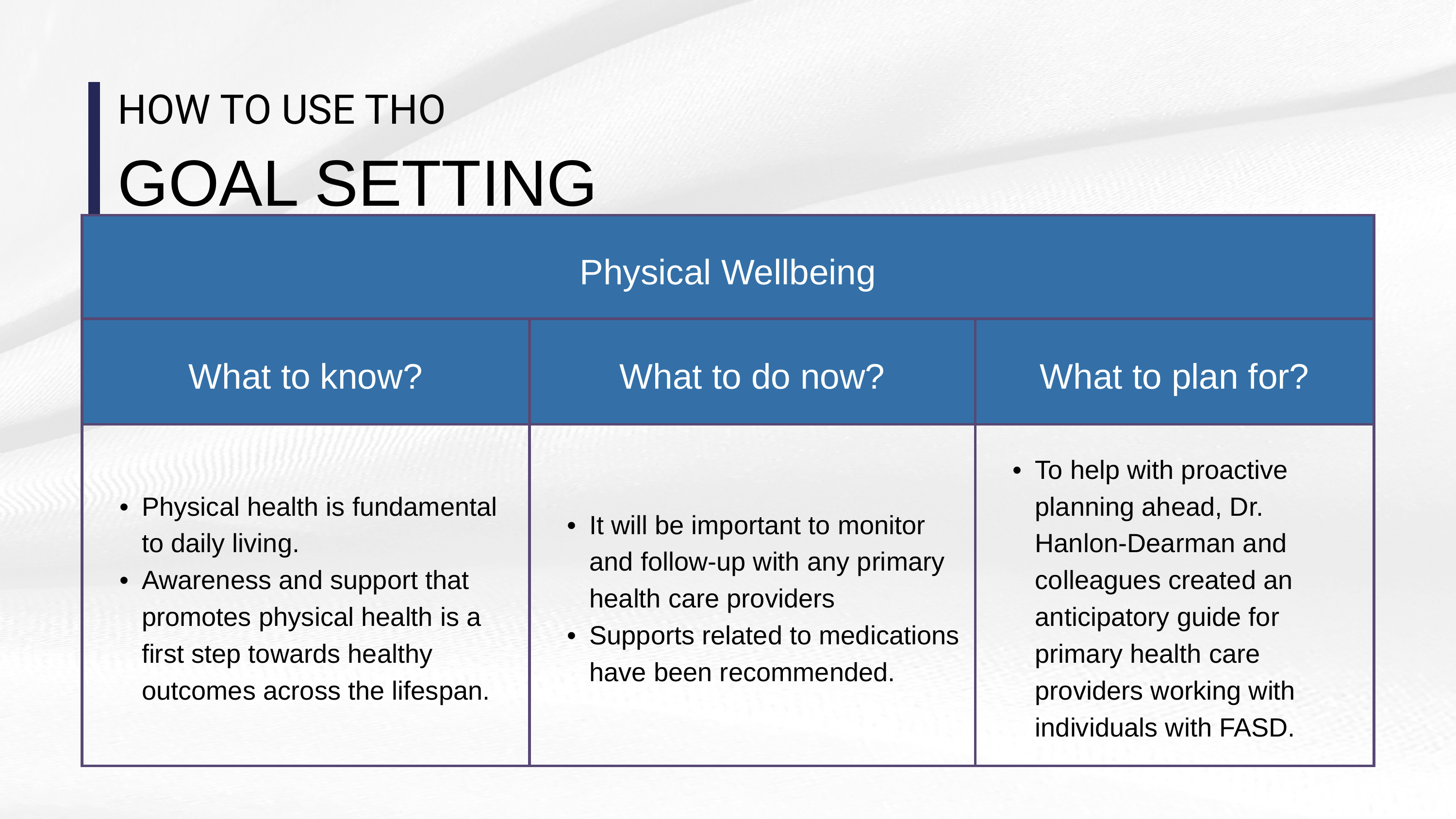

HOW TO USE THO

GOAL SETTING
| Physical Wellbeing | Physical Wellbeing | Physical Wellbeing |
| --- | --- | --- |
| What to know? | What to do now? | What to plan for? |
| Physical health is fundamental to daily living. Awareness and support that promotes physical health is a first step towards healthy outcomes across the lifespan. | It will be important to monitor and follow-up with any primary health care providers Supports related to medications have been recommended. | To help with proactive planning ahead, Dr. Hanlon-Dearman and colleagues created an anticipatory guide for primary health care providers working with individuals with FASD. |